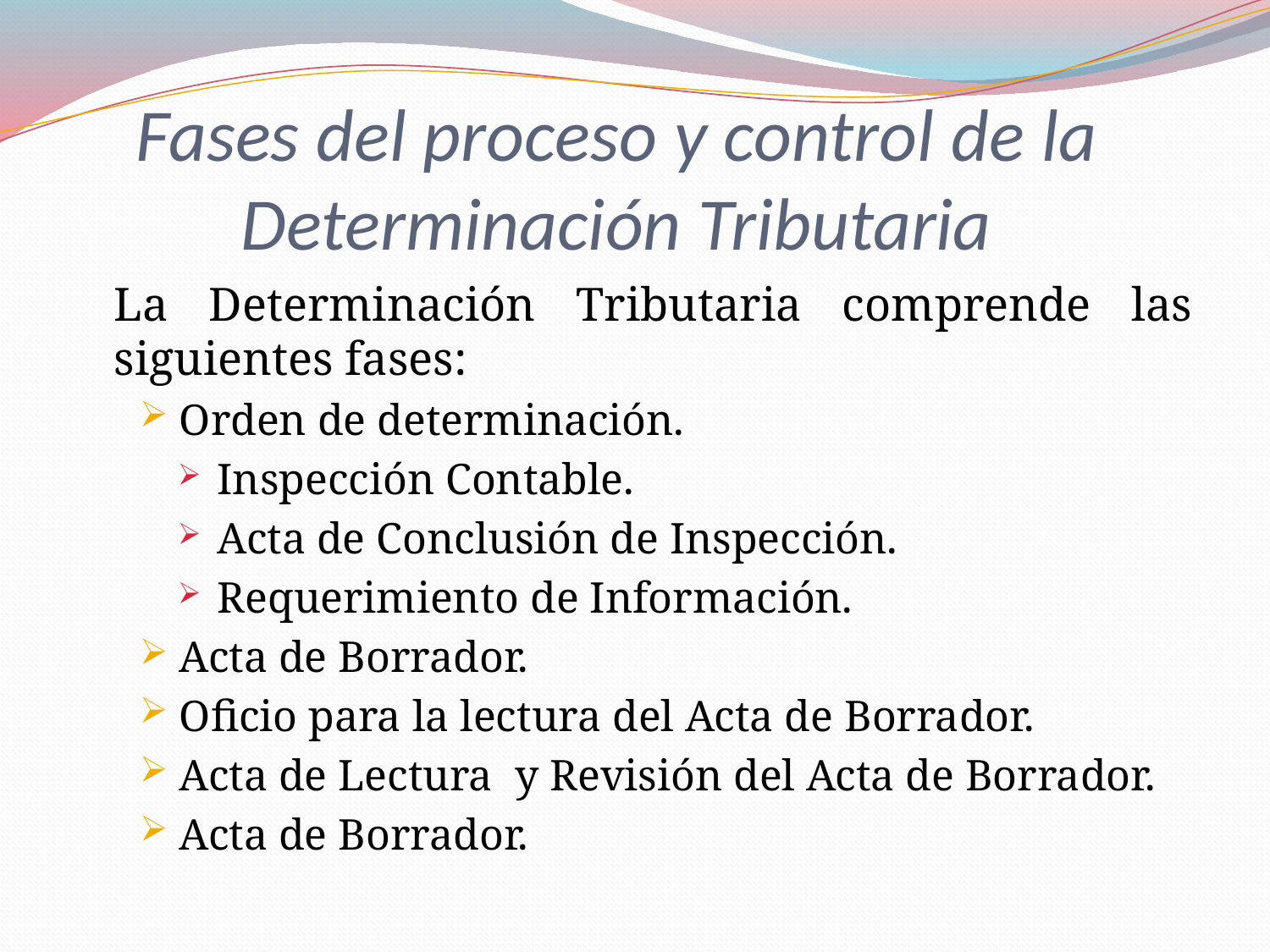

# Fases del proceso y control de la Determinación Tributaria
	La Determinación Tributaria comprende las siguientes fases:
Orden de determinación.
Inspección Contable.
Acta de Conclusión de Inspección.
Requerimiento de Información.
Acta de Borrador.
Oficio para la lectura del Acta de Borrador.
Acta de Lectura  y Revisión del Acta de Borrador.
Acta de Borrador.